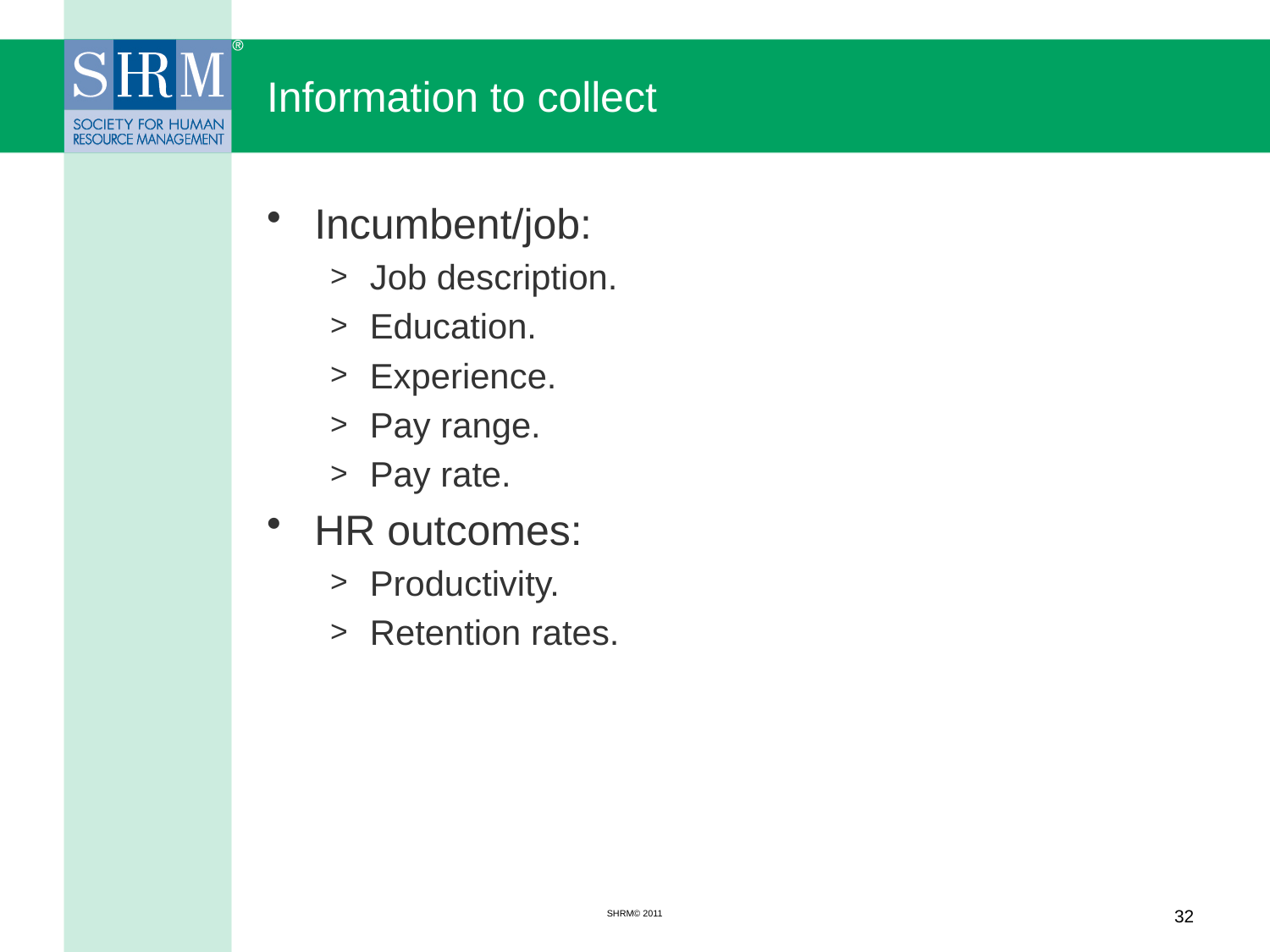

# Information to collect
Incumbent/job:
Job description.
Education.
Experience.
Pay range.
Pay rate.
HR outcomes:
Productivity.
Retention rates.
SHRM© 2011
32